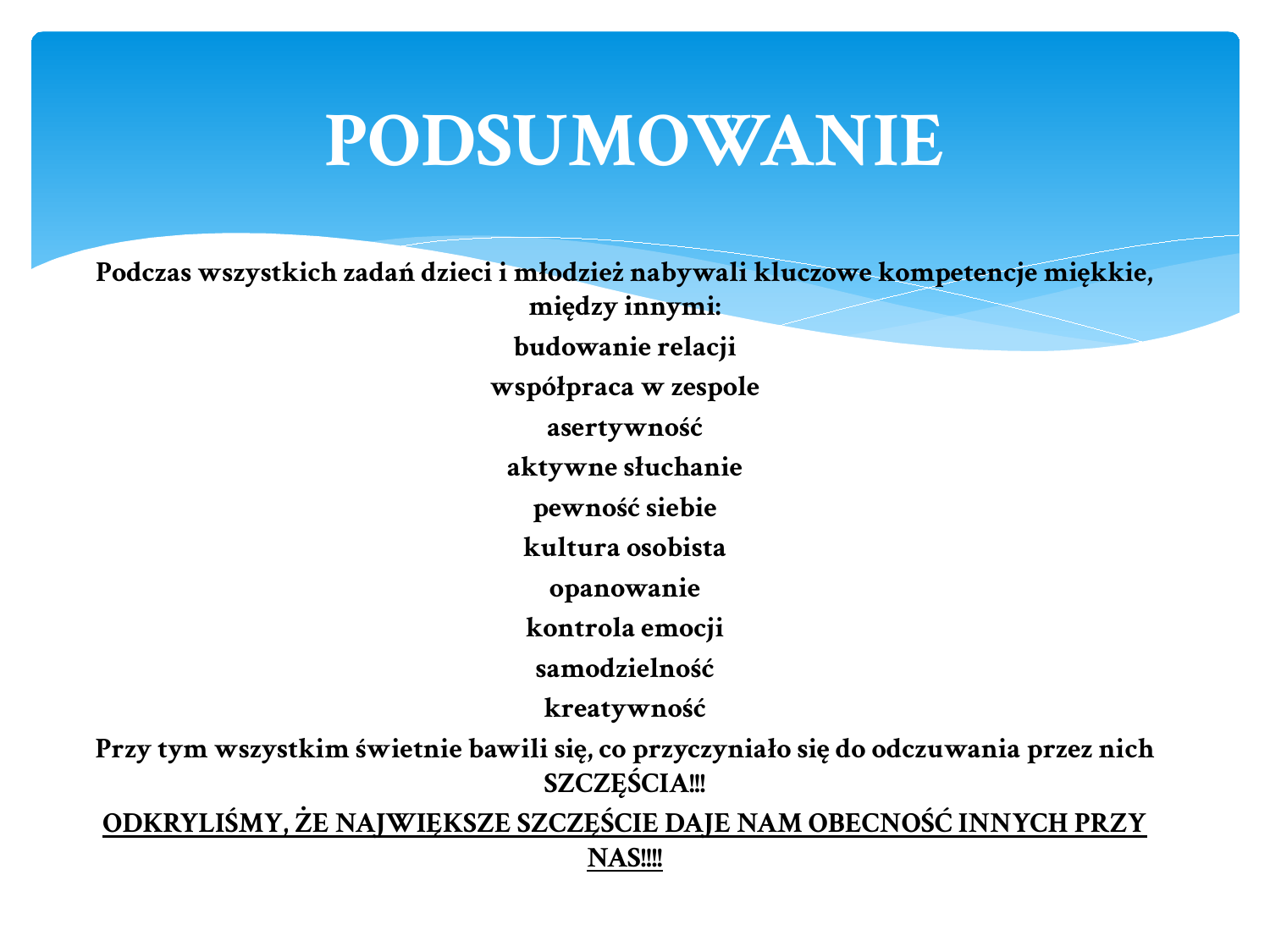

# PODSUMOWANIE
Podczas wszystkich zadań dzieci i młodzież nabywali kluczowe kompetencje miękkie, między innymi:
budowanie relacji
współpraca w zespole
asertywność
aktywne słuchanie
pewność siebie
kultura osobista
opanowanie
kontrola emocji
samodzielność
kreatywność
Przy tym wszystkim świetnie bawili się, co przyczyniało się do odczuwania przez nich SZCZĘŚCIA!!!
ODKRYLIŚMY, ŻE NAJWIĘKSZE SZCZĘŚCIE DAJE NAM OBECNOŚĆ INNYCH PRZY NAS!!!!